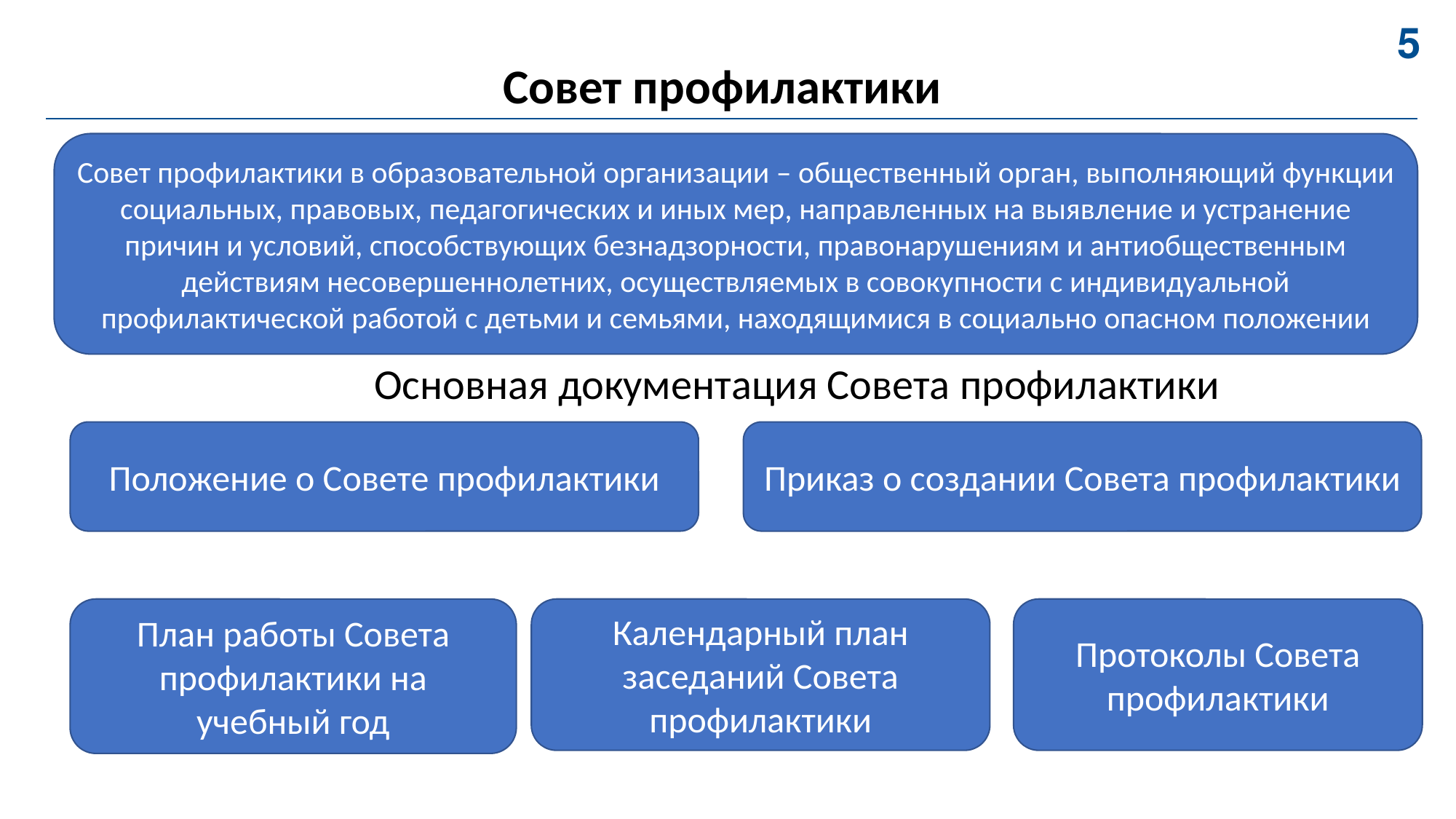

5
# Совет профилактики
Совет профилактики в образовательной организации – общественный орган, выполняющий функции социальных, правовых, педагогических и иных мер, направленных на выявление и устранение причин и условий, способствующих безнадзорности, правонарушениям и антиобщественным действиям несовершеннолетних, осуществляемых в совокупности с индивидуальной профилактической работой с детьми и семьями, находящимися в социально опасном положении

Основная документация Совета профилактики

Положение о Совете профилактики
Приказ о создании Совета профилактики
План работы Совета профилактики на учебный год
Протоколы Совета профилактики
Календарный план заседаний Совета профилактики